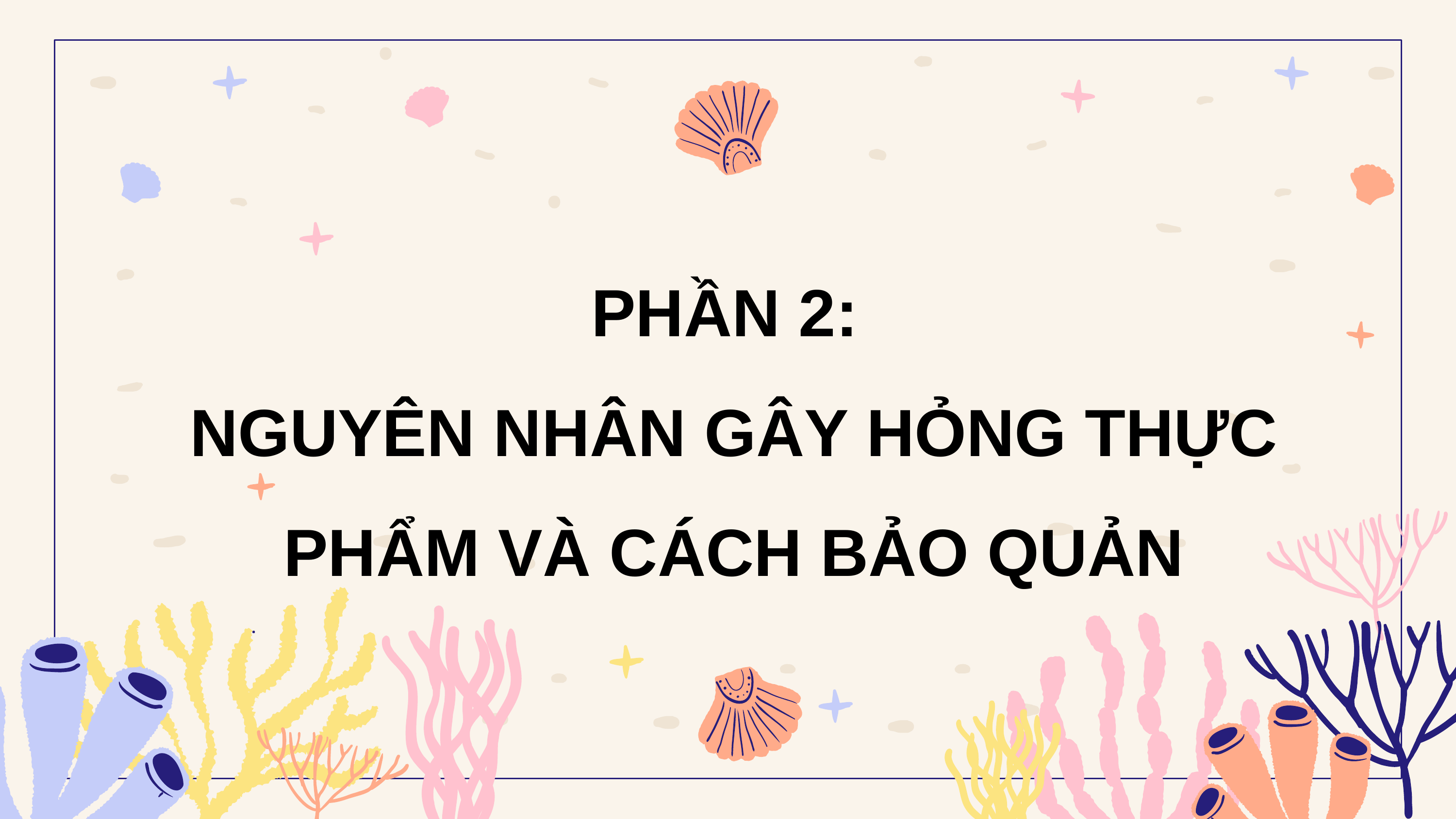

PHẦN 2:
NGUYÊN NHÂN GÂY HỎNG THỰC PHẨM VÀ CÁCH BẢO QUẢN